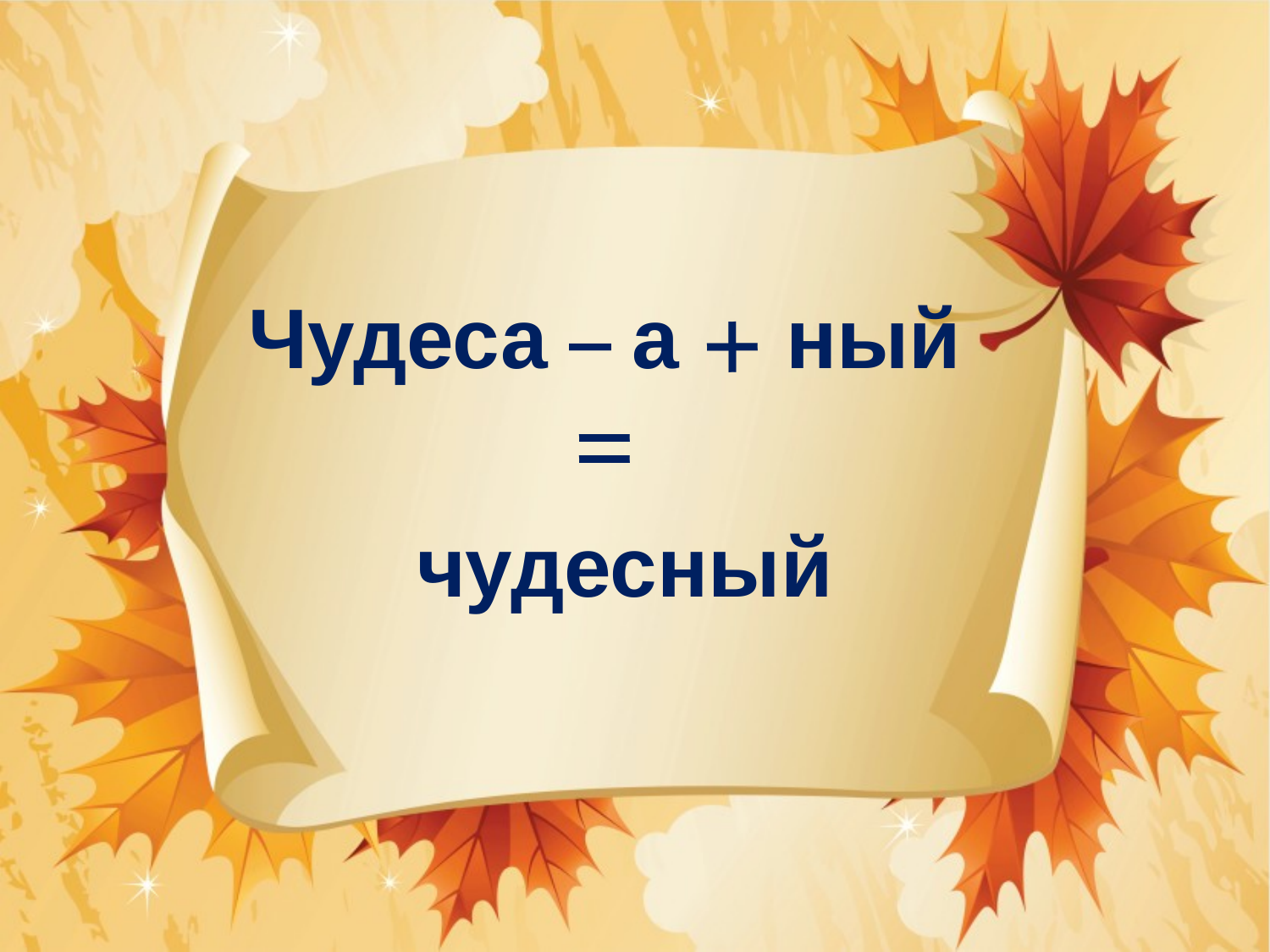

Чудеса – а + ный
=
чудесный